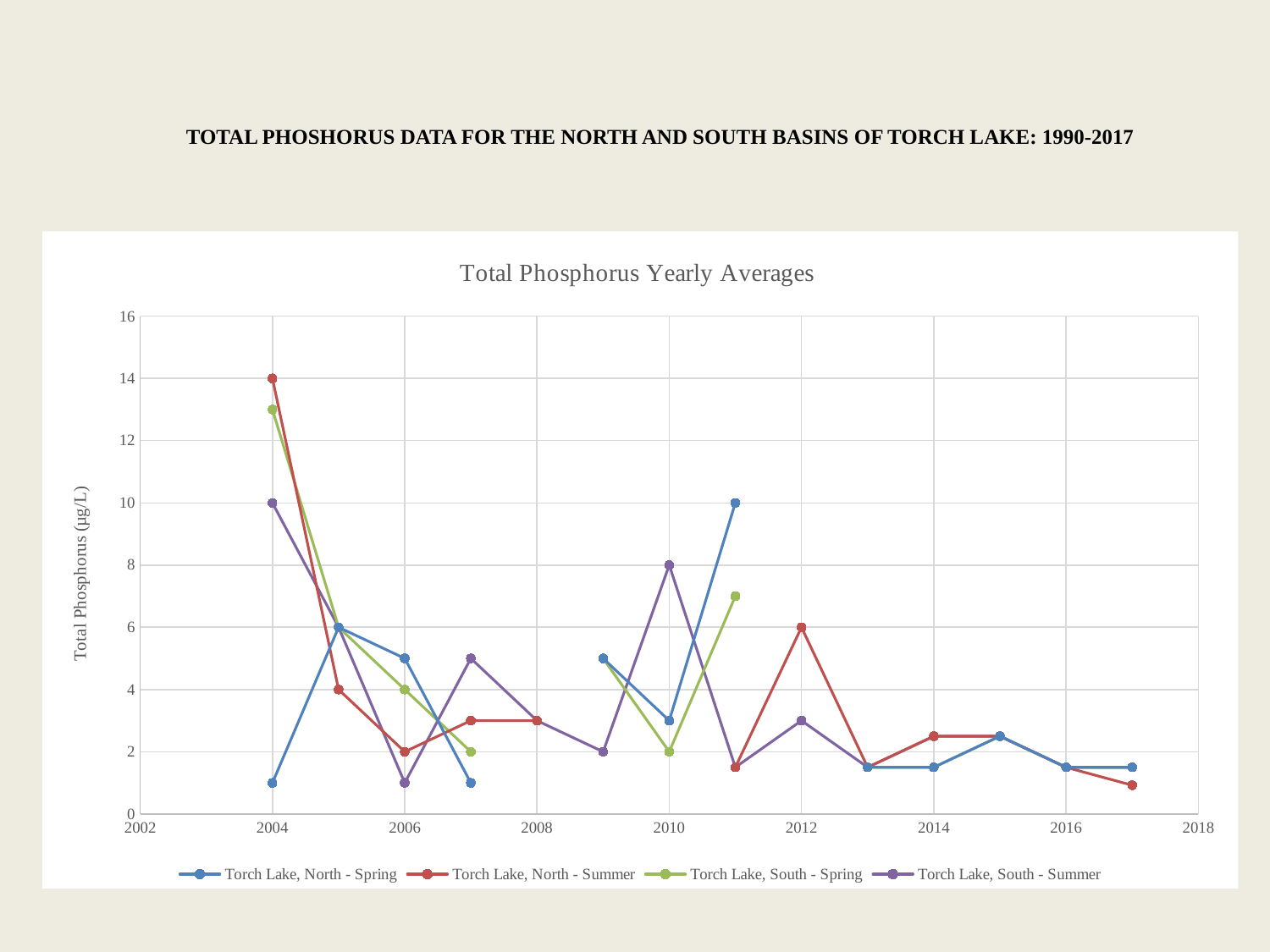

TOTAL PHOSHORUS DATA FOR THE NORTH AND SOUTH BASINS OF TORCH LAKE: 1990-2017

### Chart: Total Phosphorus Yearly Averages

| Category | Torch Lake, North - Spring | Torch Lake, North - Summer | Torch Lake, South - Spring | Torch Lake, South - Summer |
|---|---|---|---|---|